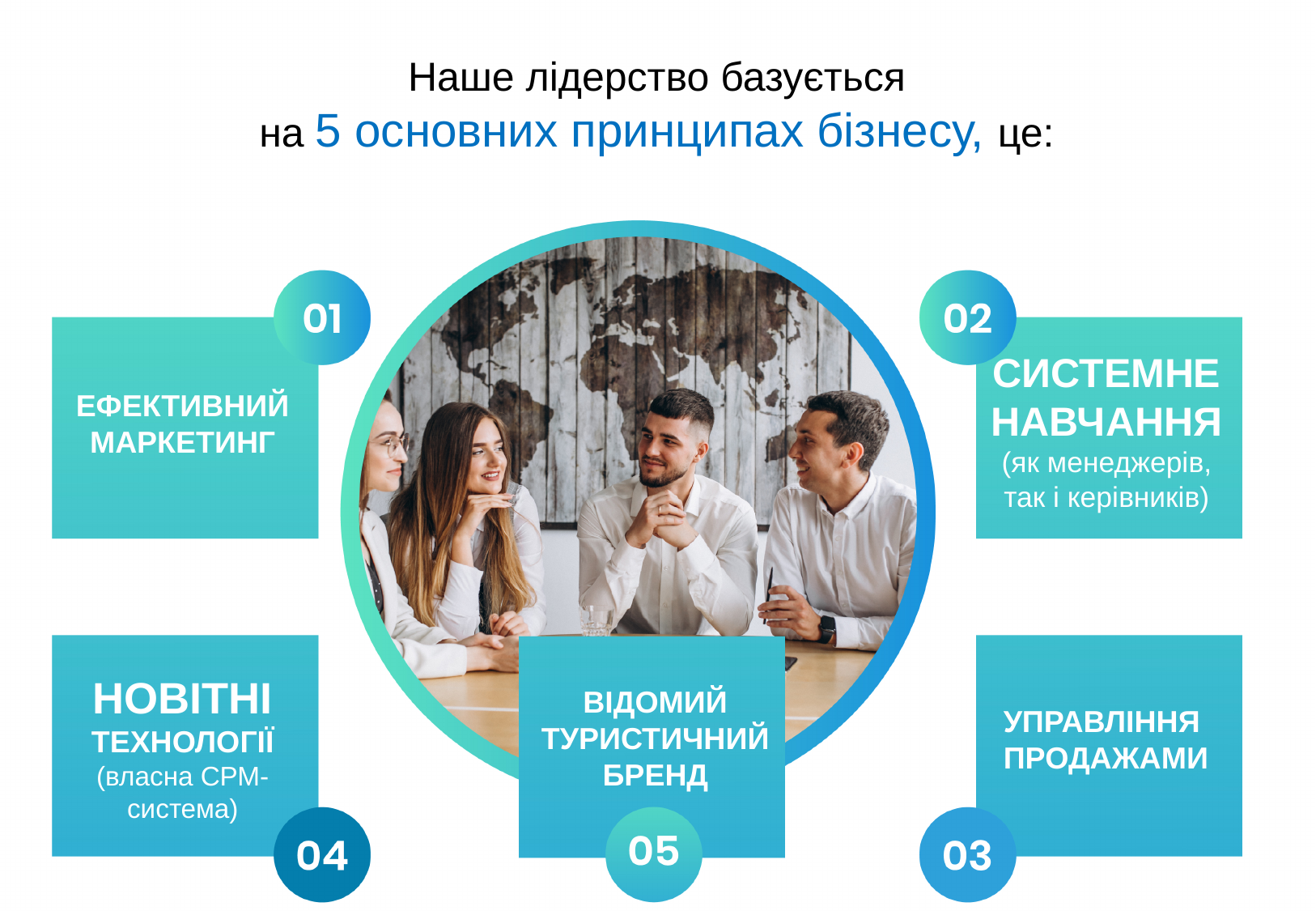

Наше лідерство базується
на 5 основних принципах бізнесу, це:
СИСТЕМНЕ
НАВЧАННЯ
(як менеджерів,
так і керівників)
ЕФЕКТИВНИЙ
МАРКЕТИНГ
НОВІТНІ
ТЕХНОЛОГІЇ
(власна СРМ-
система)
ВІДОМИЙ
ТУРИСТИЧНИЙ
БРЕНД
УПРАВЛІННЯ
ПРОДАЖАМИ